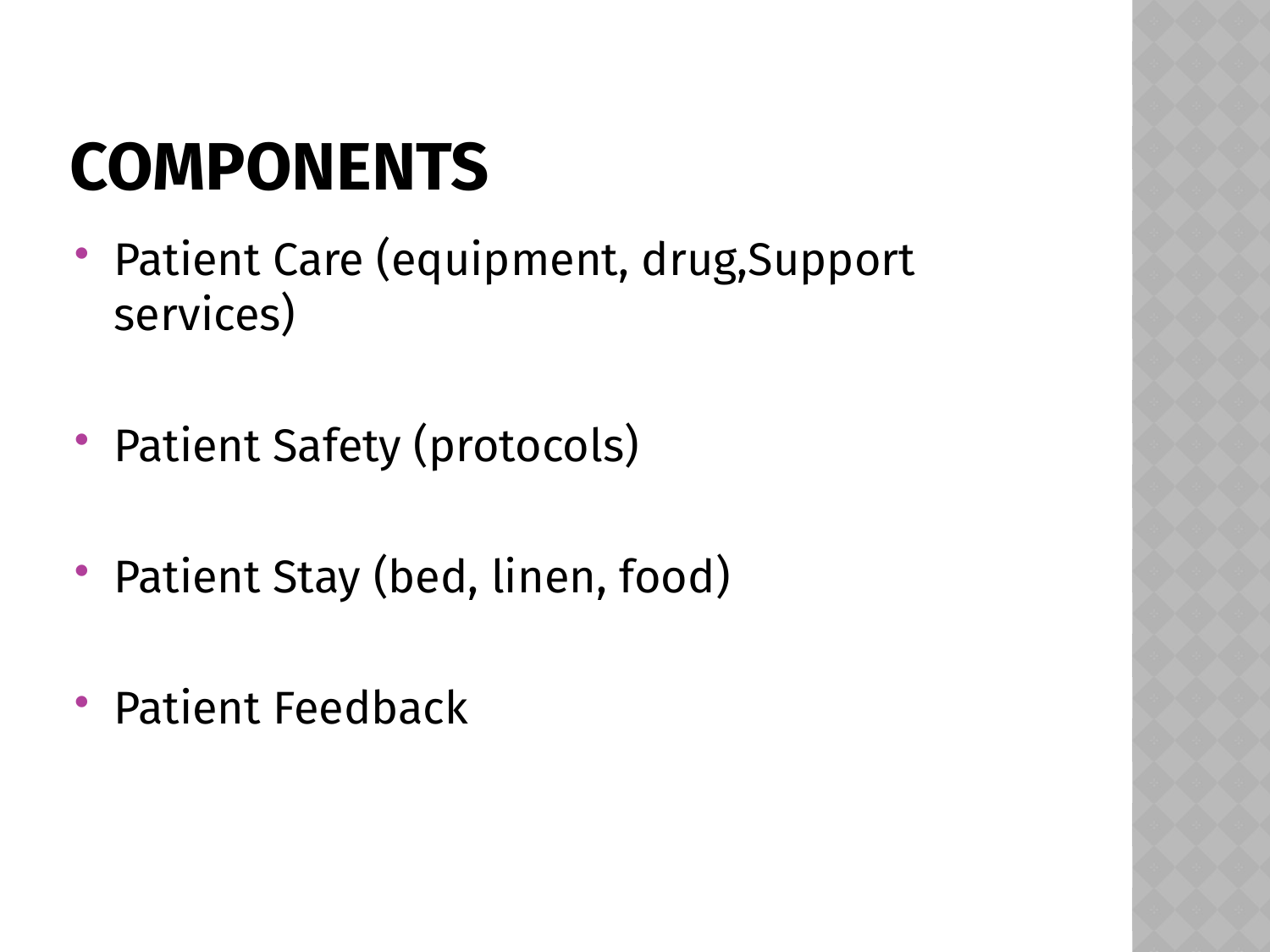

# components
Patient Care (equipment, drug,Support services)

Patient Safety (protocols)

Patient Stay (bed, linen, food)

Patient Feedback